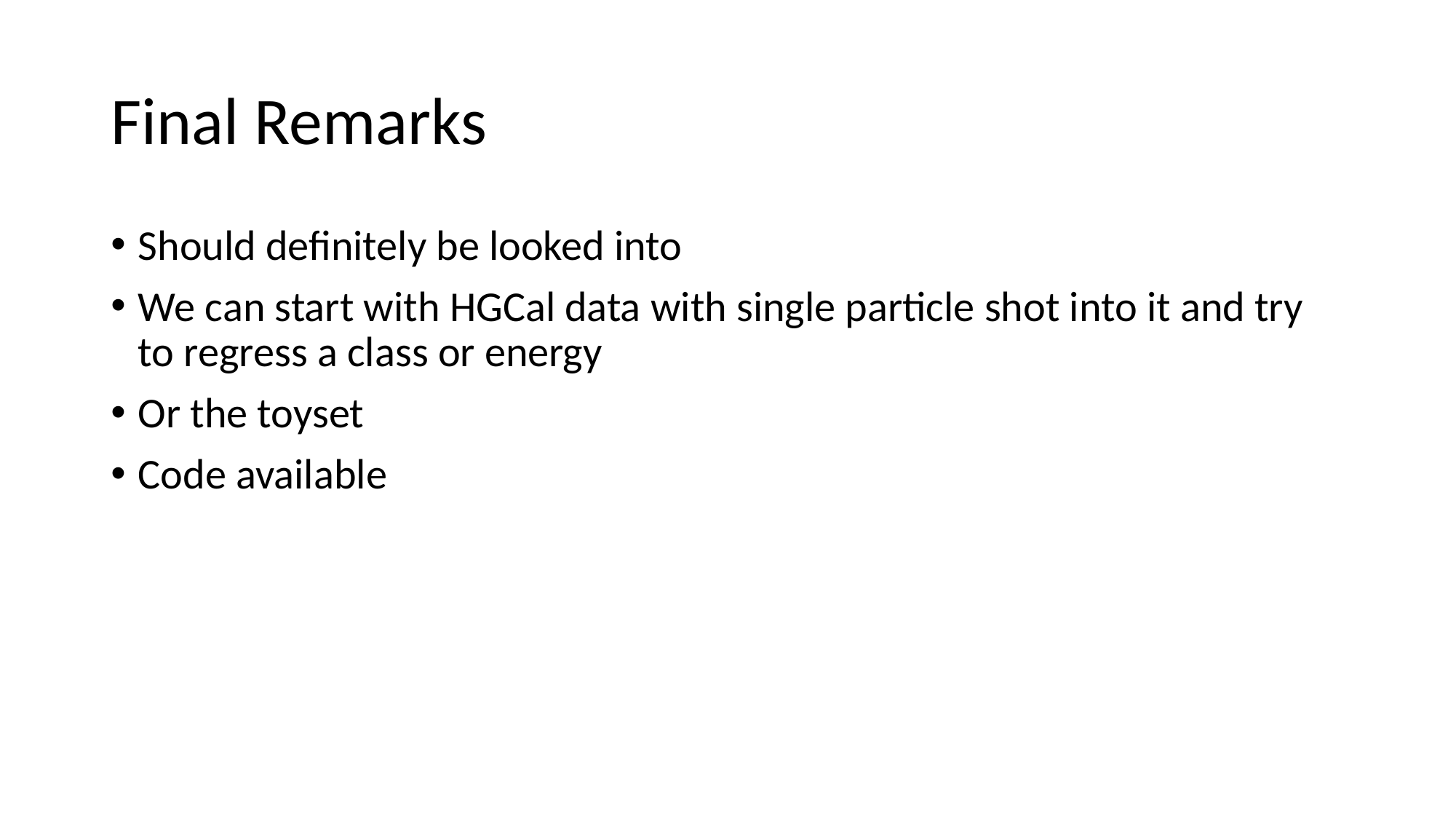

# Final Remarks
Should definitely be looked into
We can start with HGCal data with single particle shot into it and try to regress a class or energy
Or the toyset
Code available